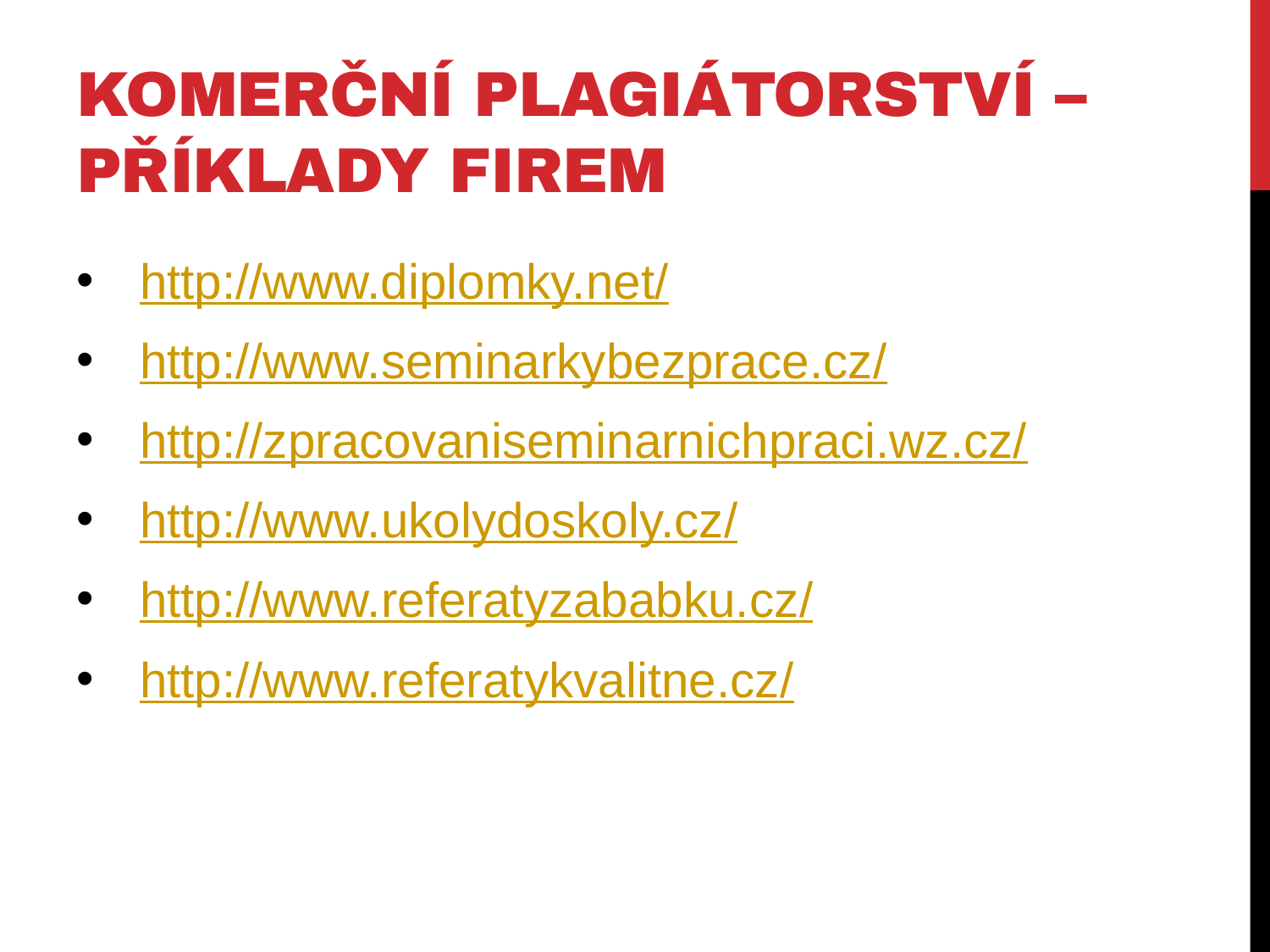

# Komerční plagiátorství – PŘÍKLADY FIREM
http://www.diplomky.net/
http://www.seminarkybezprace.cz/
http://zpracovaniseminarnichpraci.wz.cz/
http://www.ukolydoskoly.cz/
http://www.referatyzababku.cz/
http://www.referatykvalitne.cz/